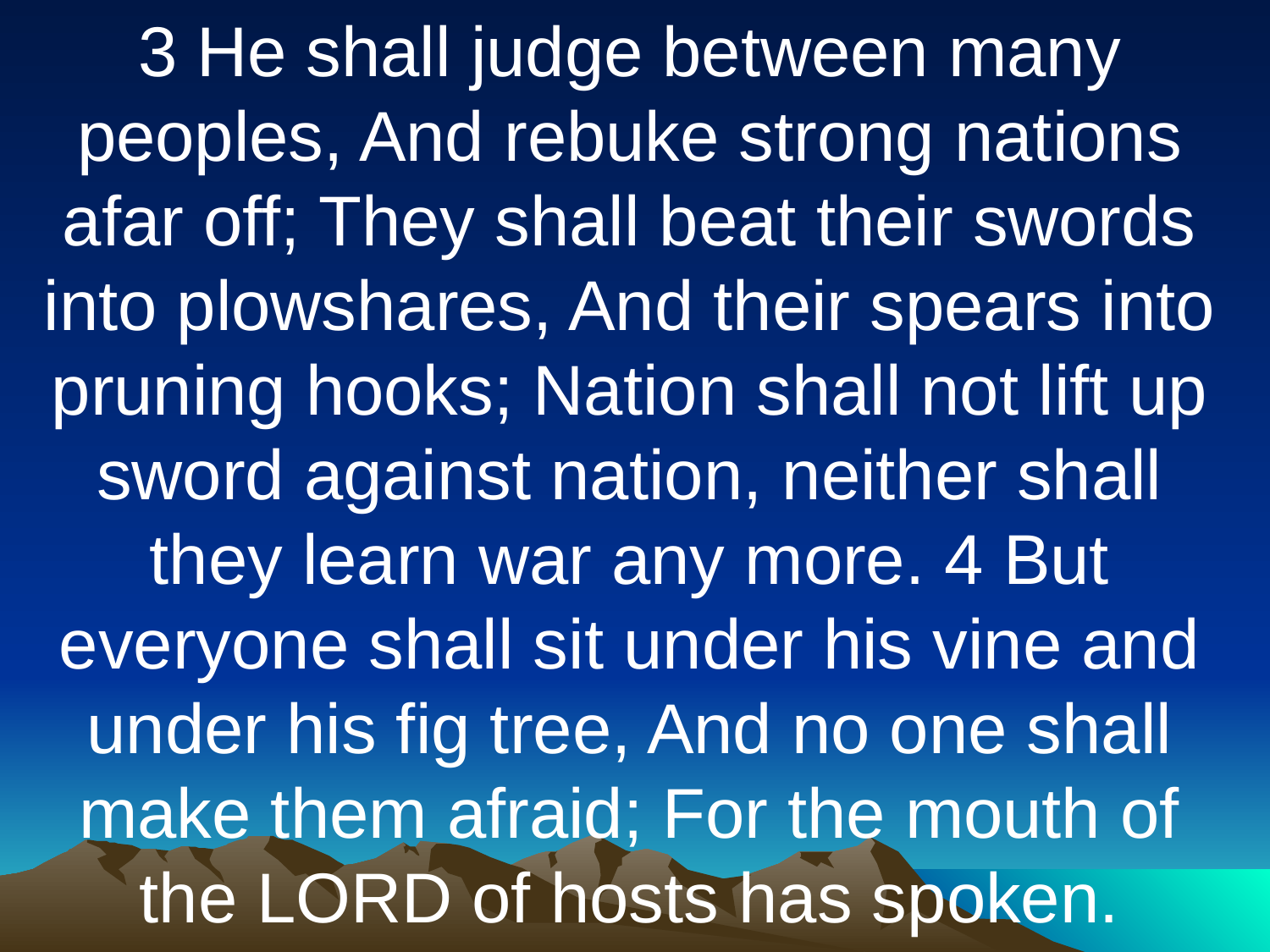

3 He shall judge between many peoples, And rebuke strong nations afar off; They shall beat their swords into plowshares, And their spears into pruning hooks; Nation shall not lift up sword against nation, neither shall they learn war any more. 4 But everyone shall sit under his vine and under his fig tree, And no one shall make them afraid; For the mouth of the LORD of hosts has spoken.